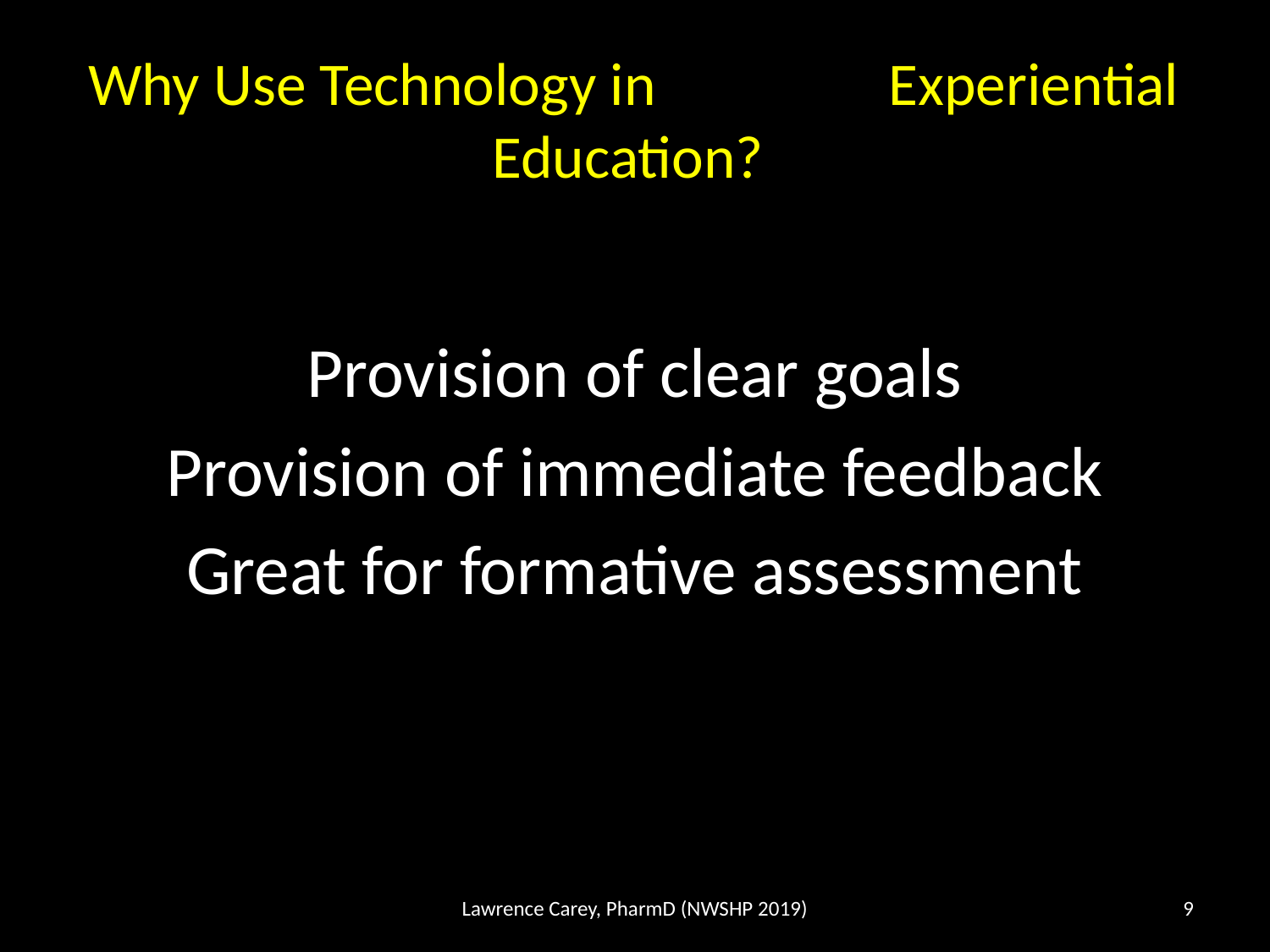

# Why Use Technology in                 Experiential Education?

Provision of clear goals
Provision of immediate feedback
Great for formative assessment
Lawrence Carey, PharmD (NWSHP 2019)
9